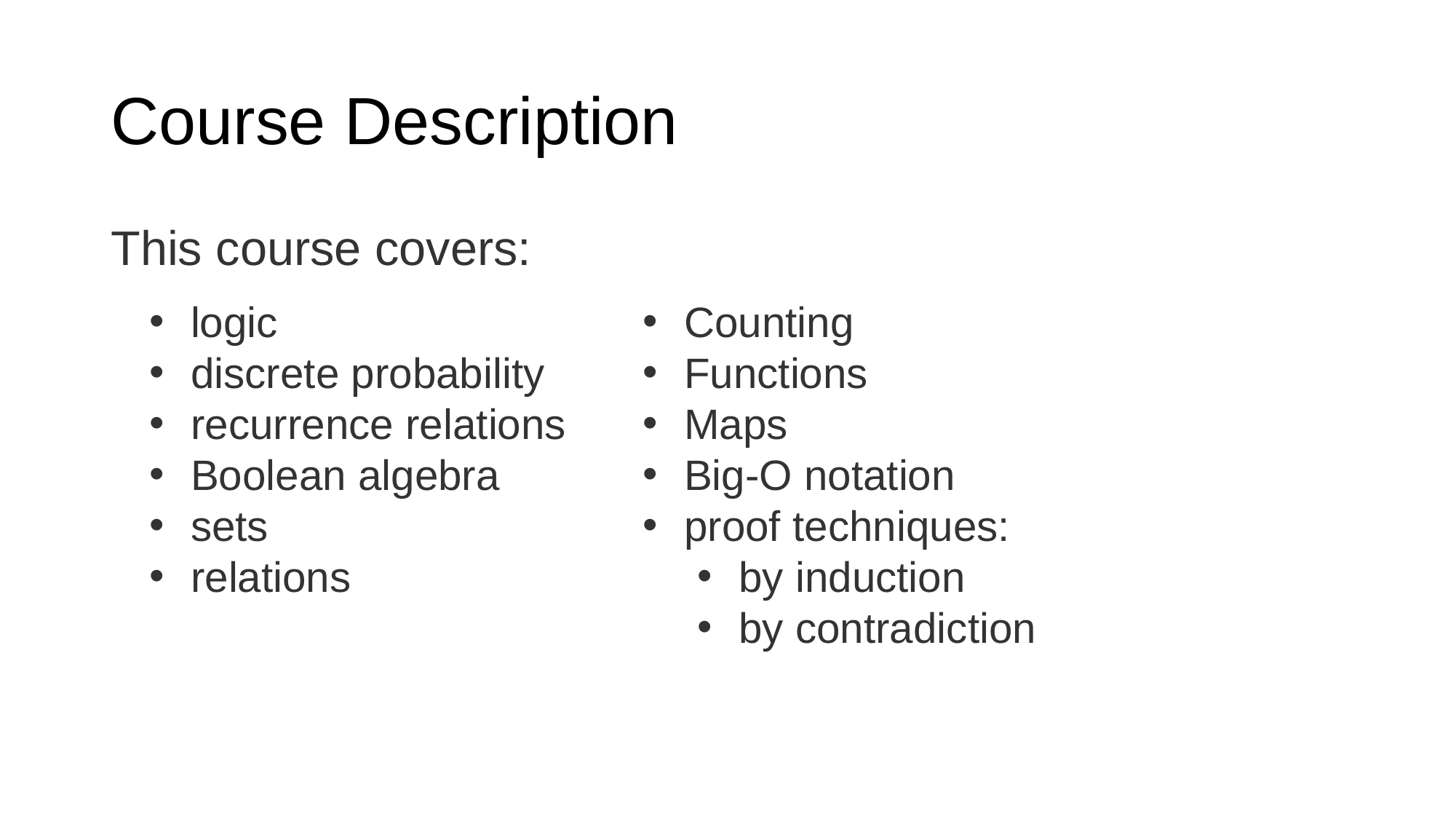

# Course Description
This course covers:
logic
discrete probability
recurrence relations
Boolean algebra
sets
relations
Counting
Functions
Maps
Big-O notation
proof techniques:
by induction
by contradiction